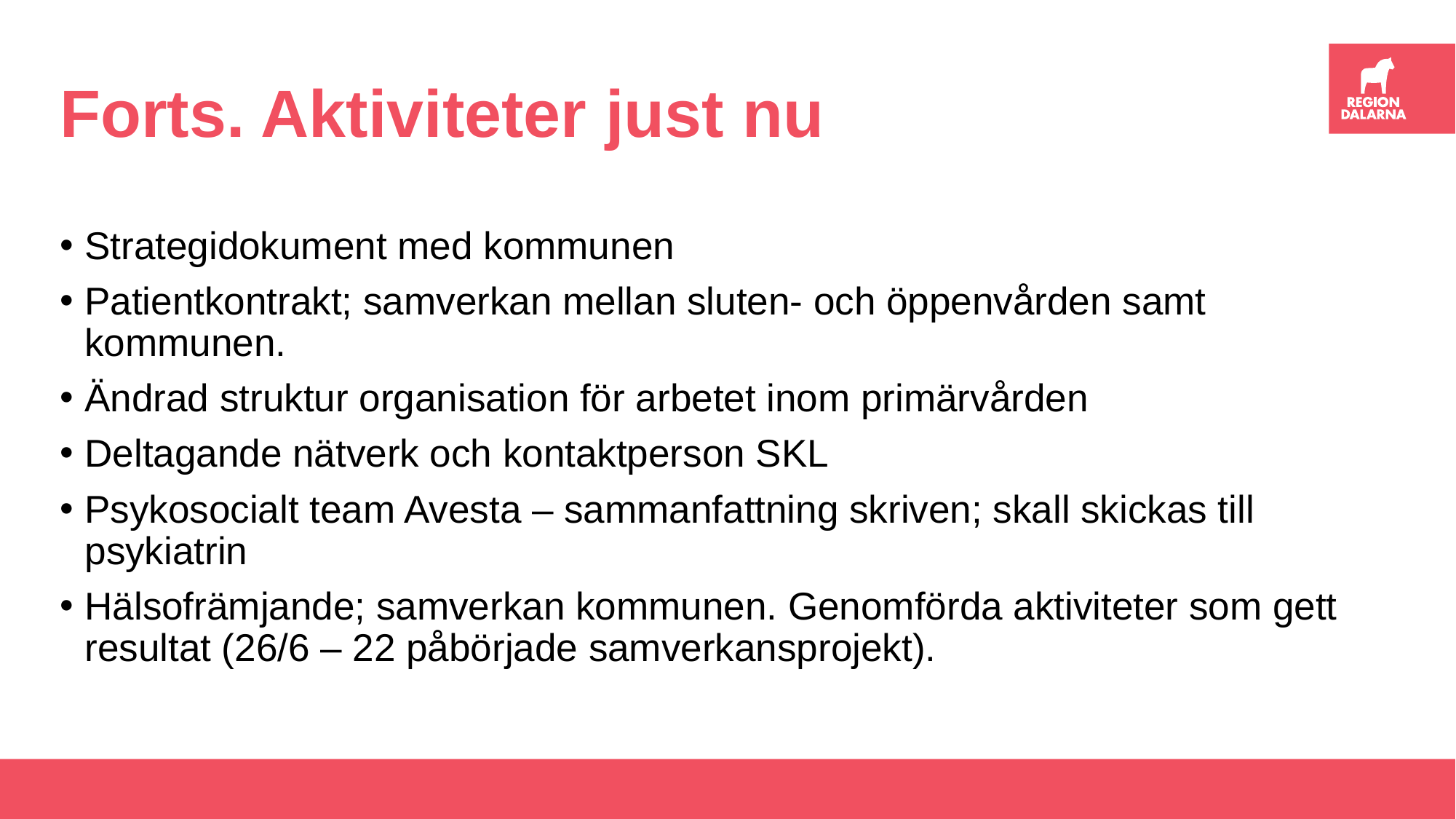

# Forts. Aktiviteter just nu

Strategidokument med kommunen
Patientkontrakt; samverkan mellan sluten- och öppenvården samt kommunen.
Ändrad struktur organisation för arbetet inom primärvården
Deltagande nätverk och kontaktperson SKL
Psykosocialt team Avesta – sammanfattning skriven; skall skickas till psykiatrin
Hälsofrämjande; samverkan kommunen. Genomförda aktiviteter som gett resultat (26/6 – 22 påbörjade samverkansprojekt).